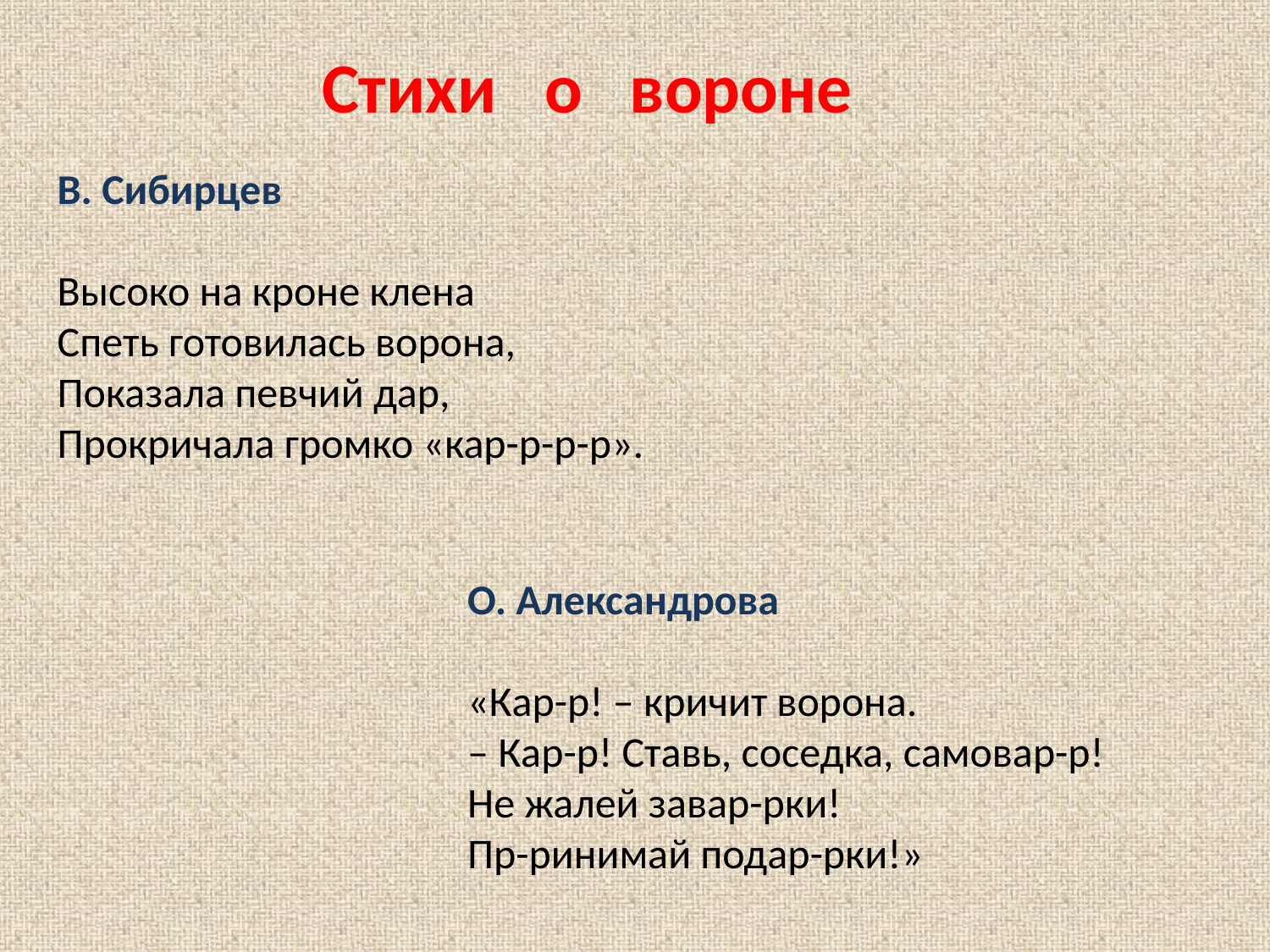

Стихи   о   вороне
В. Cибирцев

Высоко на кроне клена
Спеть готовилась ворона,
Показала певчий дар,
Прокричала громко «кар-р-р-р».
О. Александрова

«Кар-р! – кричит ворона.
– Кар-р! Ставь, соседка, самовар-р!
Не жалей завар-рки!
Пр-ринимай подар-рки!»